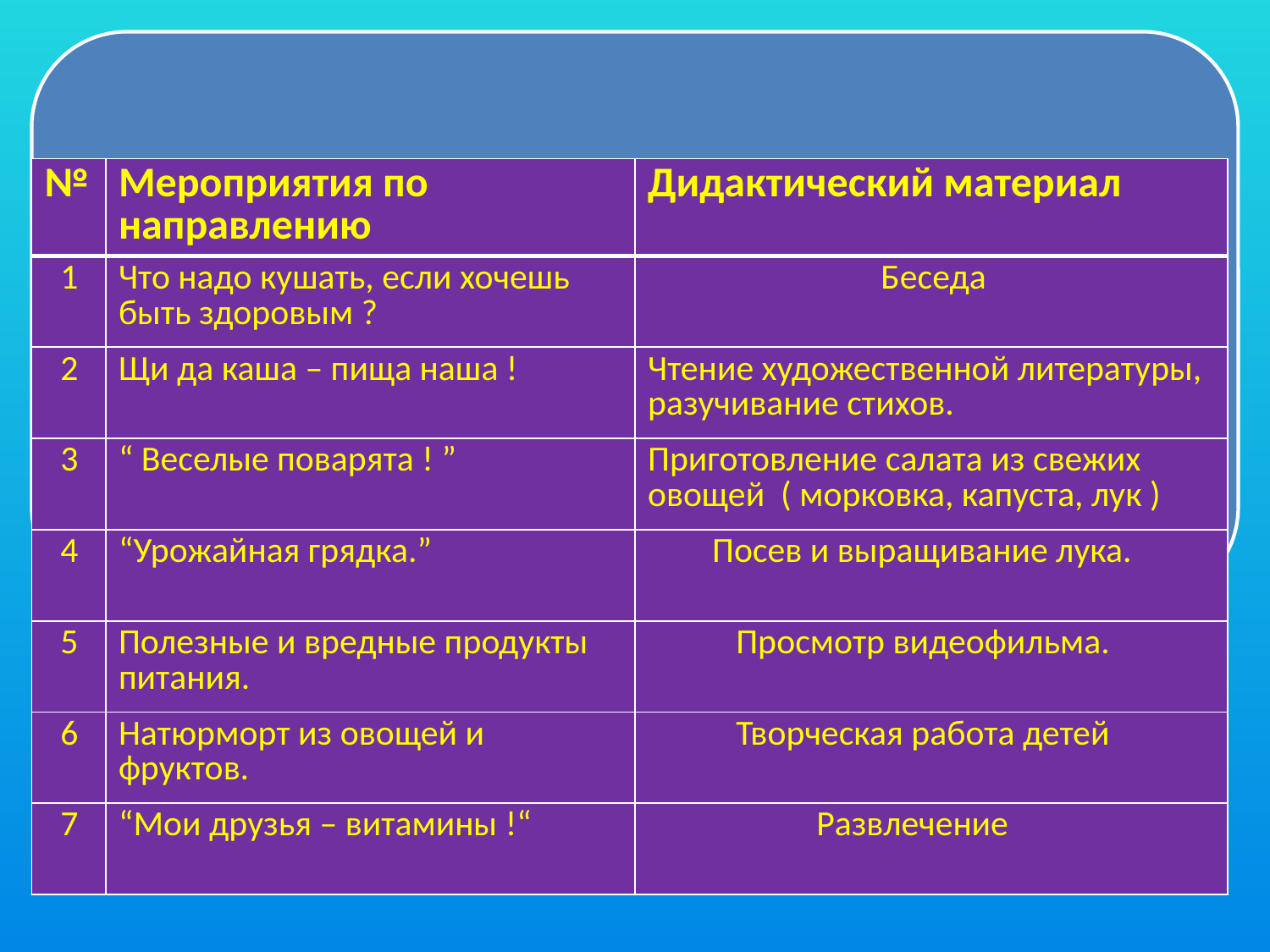

| № | Мероприятия по направлению | Дидактический материал |
| --- | --- | --- |
| 1 | Что надо кушать, если хочешь быть здоровым ? | Беседа |
| 2 | Щи да каша – пища наша ! | Чтение художественной литературы, разучивание стихов. |
| 3 | “ Веселые поварята ! ” | Приготовление салата из свежих овощей ( морковка, капуста, лук ) |
| 4 | “Урожайная грядка.” | Посев и выращивание лука. |
| 5 | Полезные и вредные продукты питания. | Просмотр видеофильма. |
| 6 | Натюрморт из овощей и фруктов. | Творческая работа детей |
| 7 | “Мои друзья – витамины !“ | Развлечение |